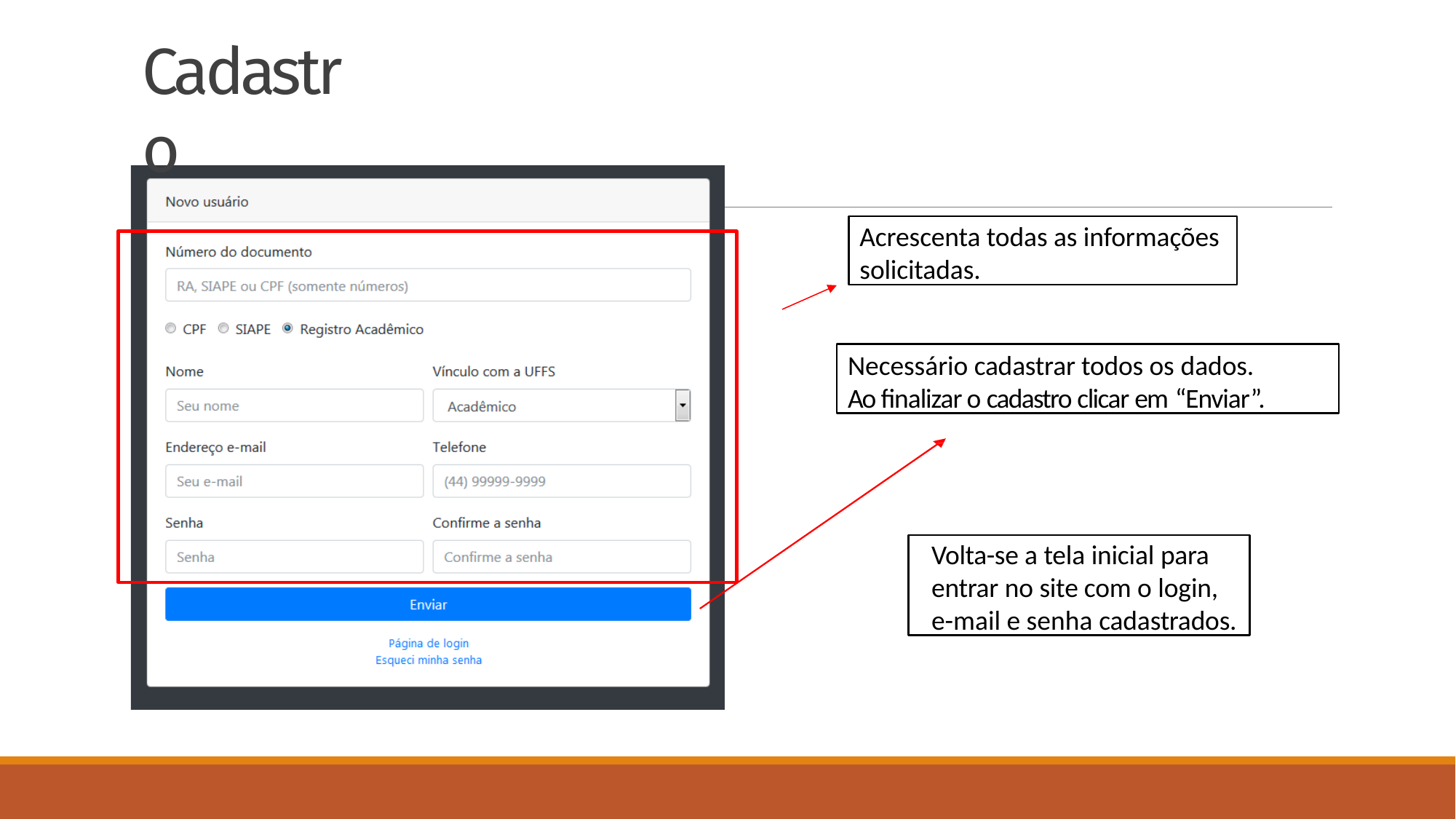

# Cadastro

Acrescenta todas as informações solicitadas.

Necessário cadastrar todos os dados.
Ao finalizar o cadastro clicar em “Enviar”.

Volta-se a tela inicial para  entrar no site com o login,  e-mail e senha cadastrados.